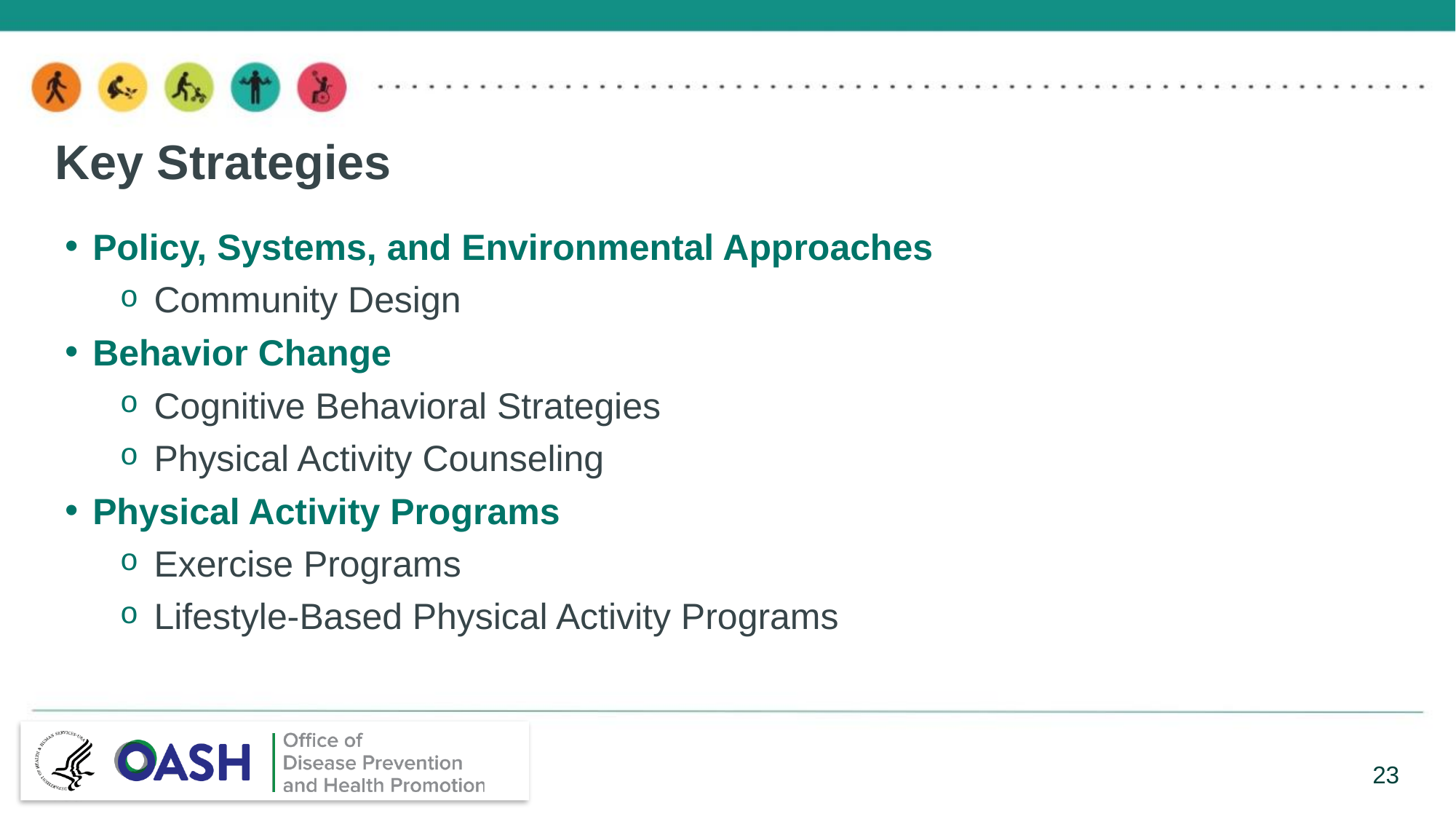

# Key Strategies
Policy, Systems, and Environmental Approaches
Community Design
Behavior Change
Cognitive Behavioral Strategies
Physical Activity Counseling
Physical Activity Programs
Exercise Programs
Lifestyle-Based Physical Activity Programs

23